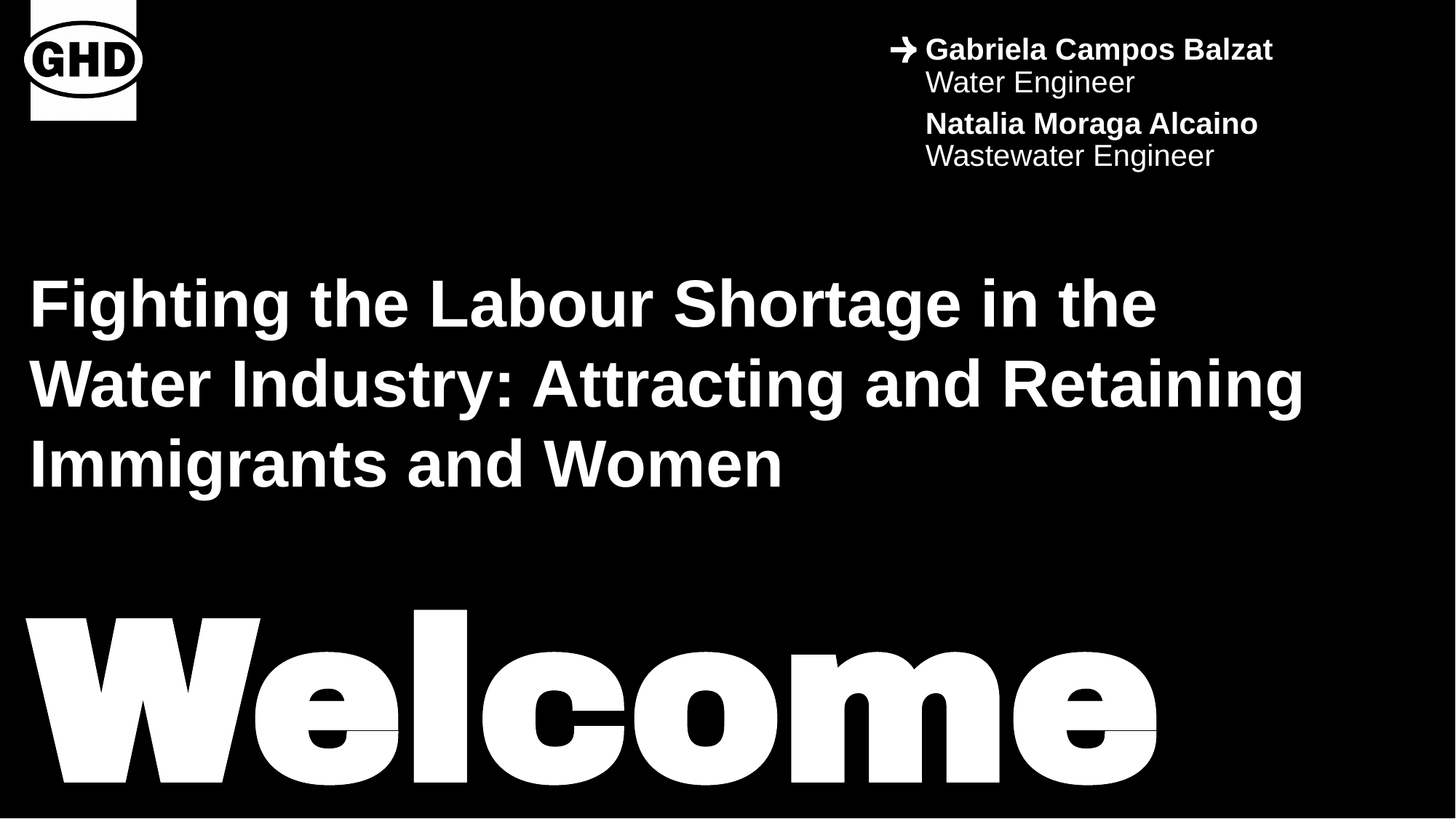

Gabriela Campos Balzat
Water Engineer
Natalia Moraga Alcaino
Wastewater Engineer
# Fighting the Labour Shortage in the Water Industry: Attracting and Retaining Immigrants and Women